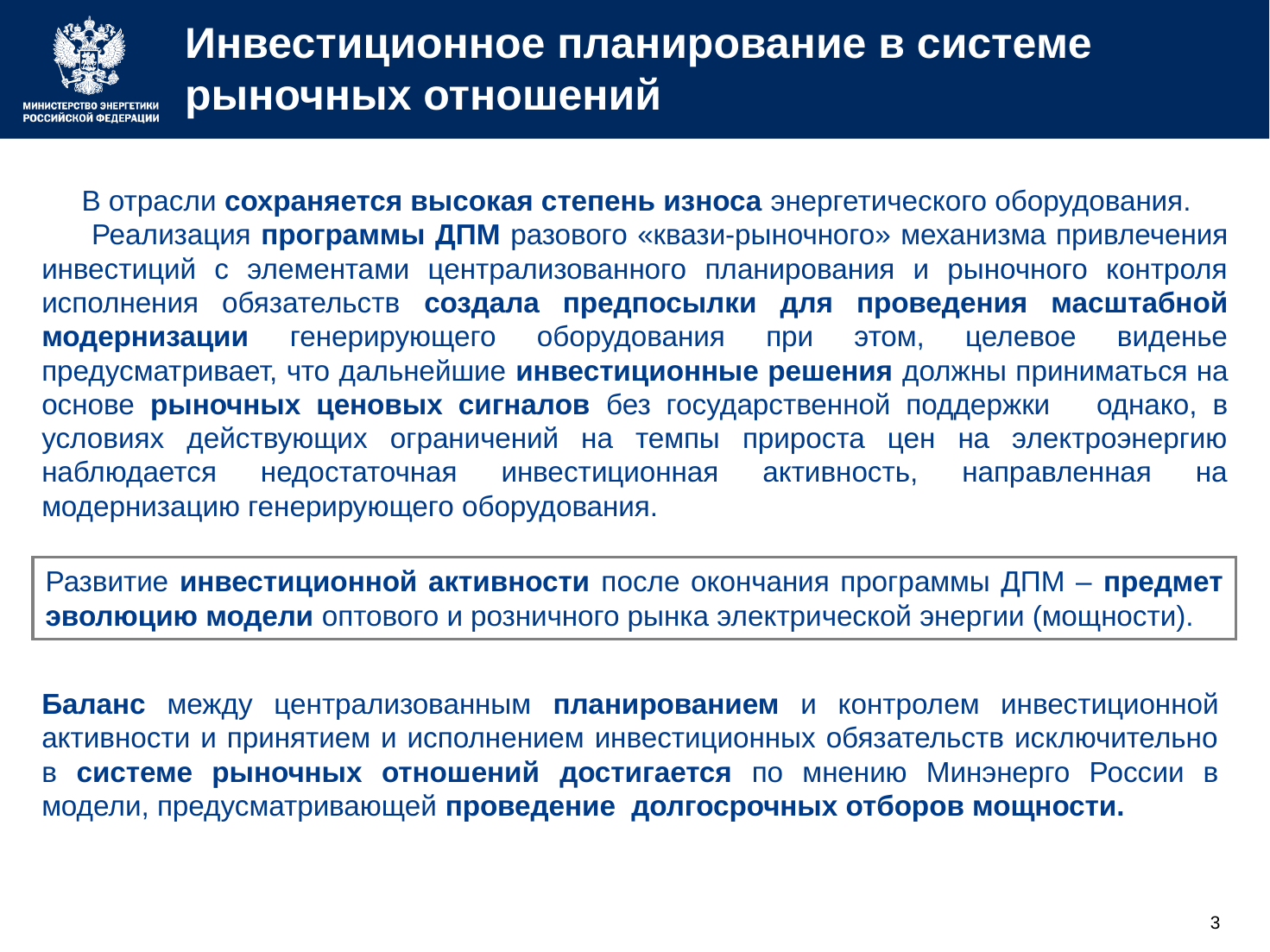

# Инвестиционное планирование в системе рыночных отношений
     В отрасли сохраняется высокая степень износа энергетического оборудования.
     Реализация программы ДПМ разового «квази-рыночного» механизма привлечения инвестиций с элементами централизованного планирования и рыночного контроля исполнения обязательств создала предпосылки для проведения масштабной модернизации генерирующего оборудования при этом, целевое виденье предусматривает, что дальнейшие инвестиционные решения должны приниматься на основе рыночных ценовых сигналов без государственной поддержки   однако, в условиях действующих ограничений на темпы прироста цен на электроэнергию наблюдается недостаточная инвестиционная активность, направленная на модернизацию генерирующего оборудования.

Развитие инвестиционной активности после окончания программы ДПМ – предмет эволюцию модели оптового и розничного рынка электрической энергии (мощности).
Баланс между централизованным планированием и контролем инвестиционной активности и принятием и исполнением инвестиционных обязательств исключительно в системе рыночных отношений достигается по мнению Минэнерго России в модели, предусматривающей проведение  долгосрочных отборов мощности.